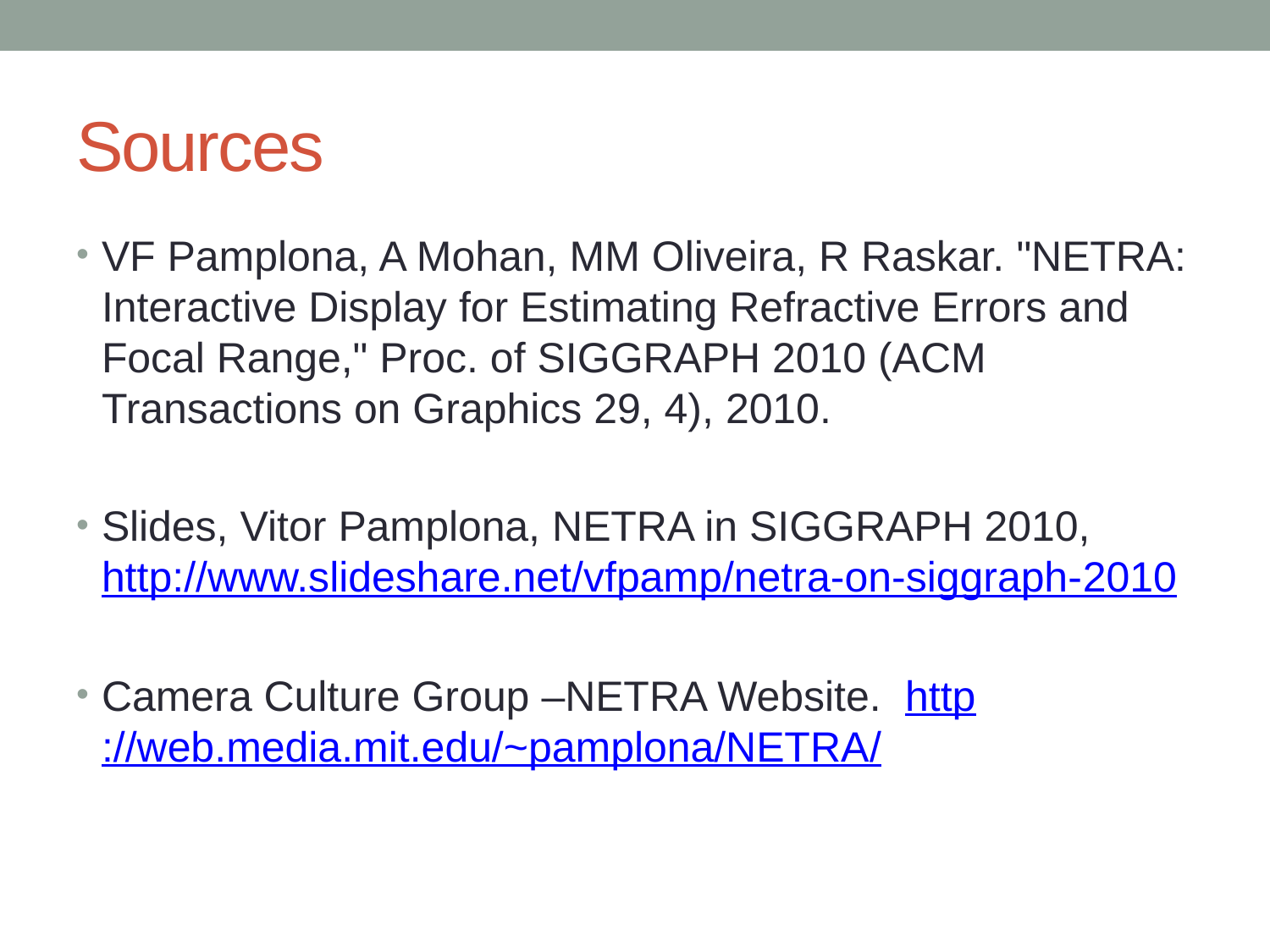

# Sources
VF Pamplona, A Mohan, MM Oliveira, R Raskar. "NETRA: Interactive Display for Estimating Refractive Errors and Focal Range," Proc. of SIGGRAPH 2010 (ACM Transactions on Graphics 29, 4), 2010.

Slides, Vitor Pamplona, NETRA in SIGGRAPH 2010, http://www.slideshare.net/vfpamp/netra-on-siggraph-2010

Camera Culture Group –NETRA Website.  http://web.media.mit.edu/~pamplona/NETRA/